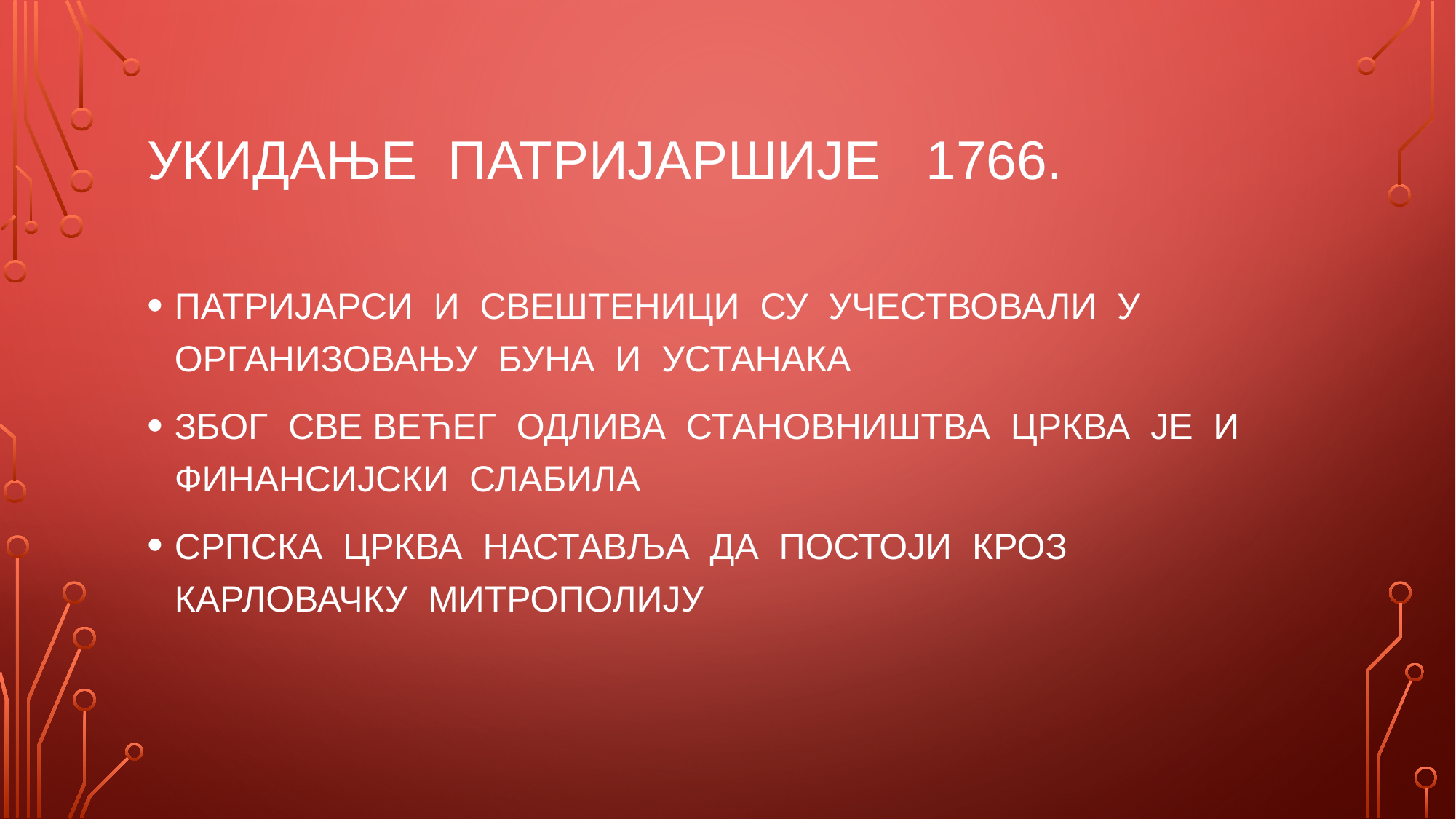

# УКИДАЊЕ  ПАТРИЈАРШИЈЕ   1766.
ПАТРИЈАРСИ  И  СВЕШТЕНИЦИ  СУ  УЧЕСТВОВАЛИ  У  ОРГАНИЗОВАЊУ  БУНА  И  УСТАНАКА
ЗБОГ  СВЕ ВЕЋЕГ  ОДЛИВА  СТАНОВНИШТВА  ЦРКВА  ЈЕ  И  ФИНАНСИЈСКИ  СЛАБИЛА
СРПСКА  ЦРКВА  НАСТАВЉА  ДА  ПОСТОЈИ  КРОЗ  КАРЛОВАЧКУ  МИТРОПОЛИЈУ